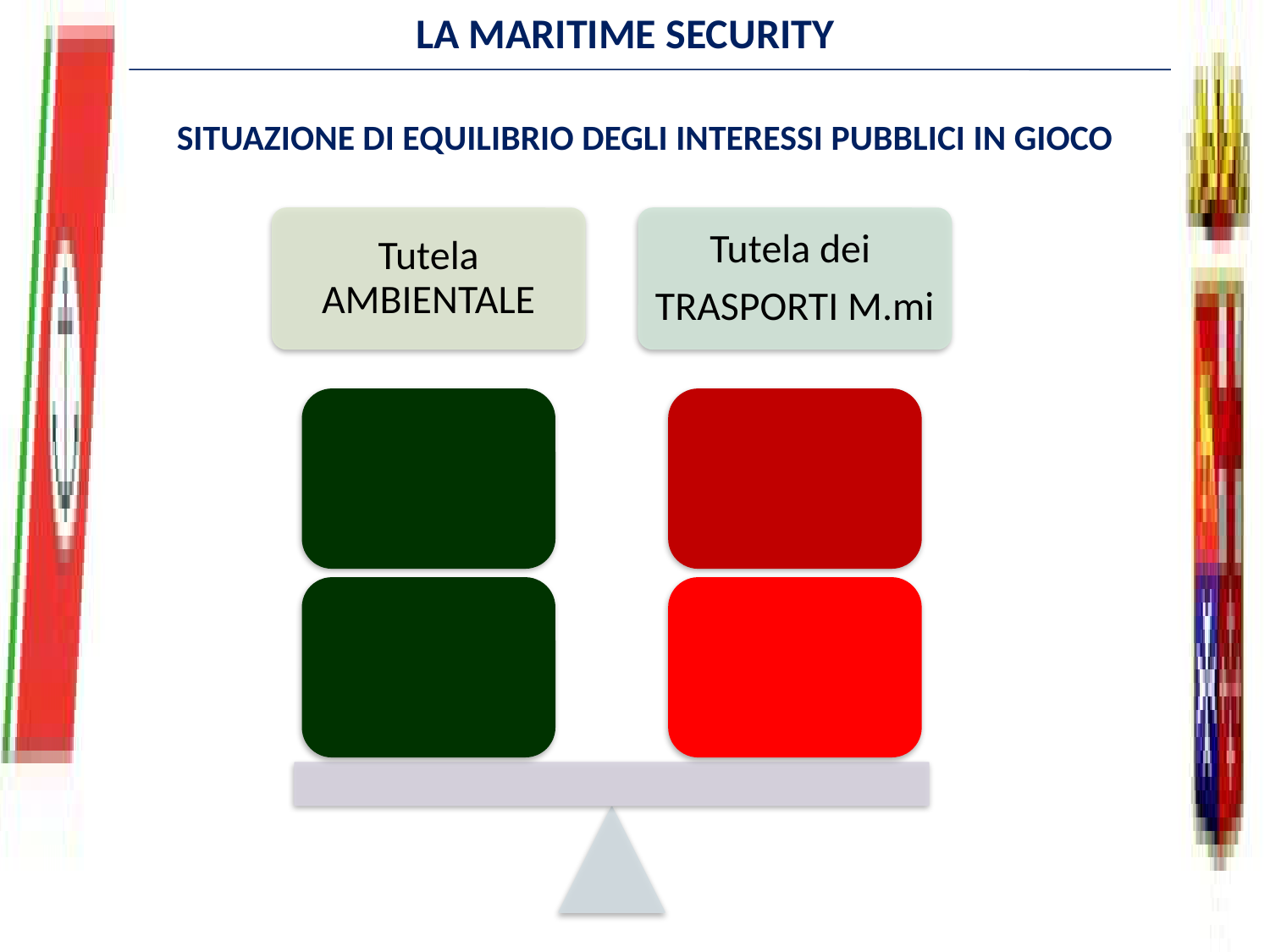

LA MARITIME SECURITY
SITUAZIONE DI EQUILIBRIO DEGLI INTERESSI PUBBLICI IN GIOCO
Tutela AMBIENTALE
Tutela dei
TRASPORTI M.mi